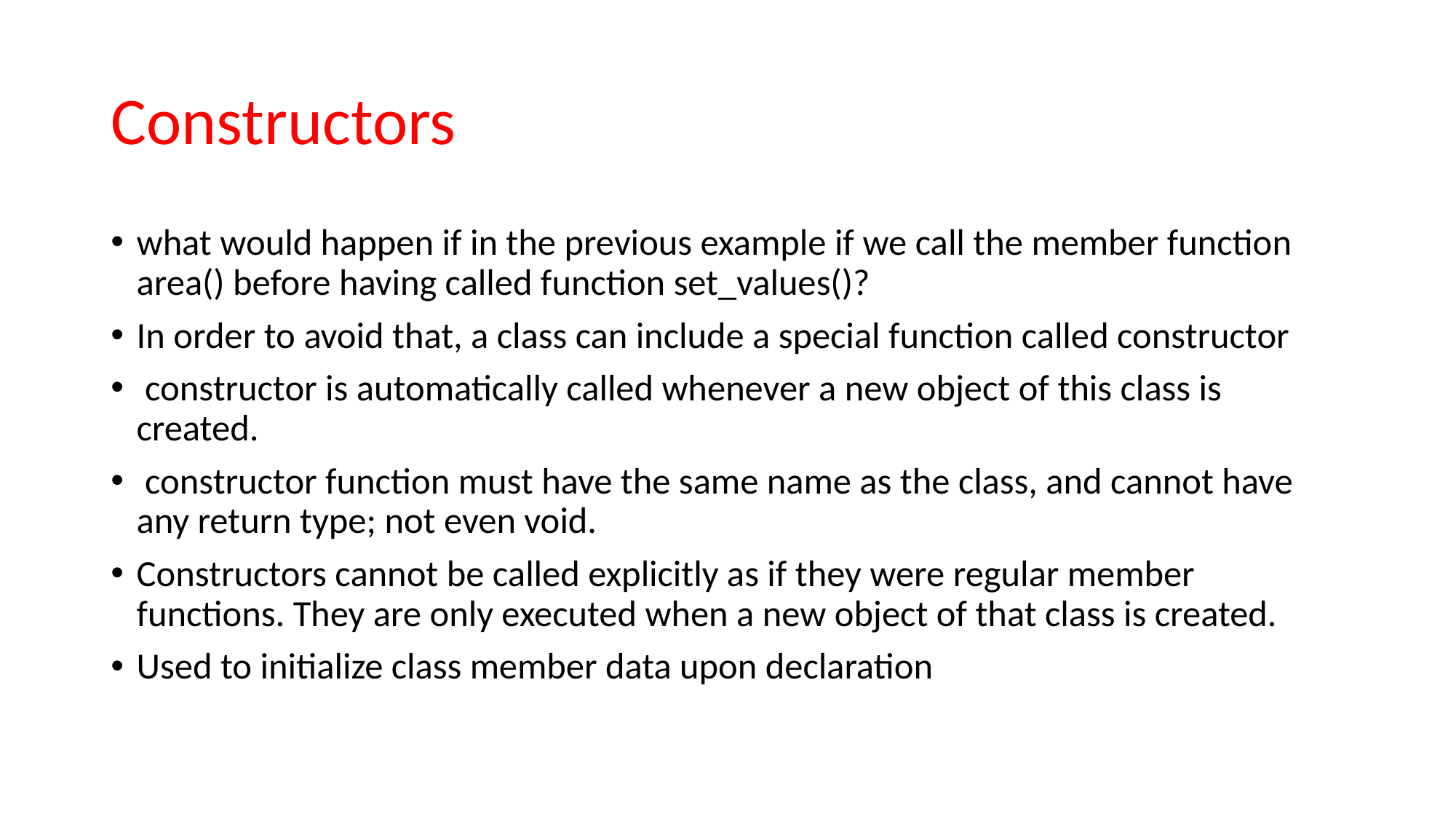

# Constructors
what would happen if in the previous example if we call the member function area() before having called function set_values()?
In order to avoid that, a class can include a special function called constructor
 constructor is automatically called whenever a new object of this class is created.
 constructor function must have the same name as the class, and cannot have any return type; not even void.
Constructors cannot be called explicitly as if they were regular member functions. They are only executed when a new object of that class is created.
Used to initialize class member data upon declaration